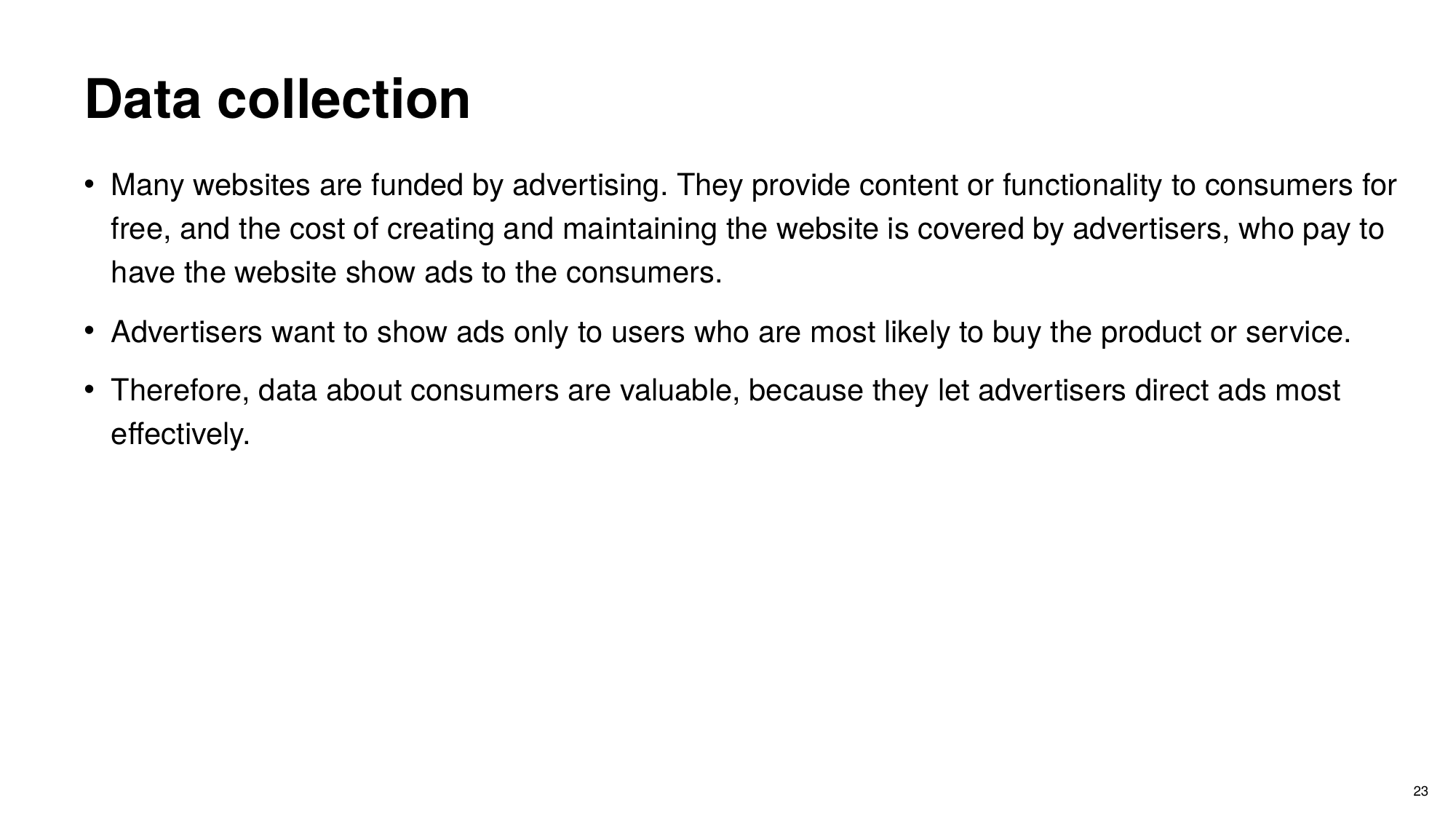

# Data collection

Many websites are funded by advertising. They provide content or functionality to consumers for free, and the cost of creating and maintaining the website is covered by advertisers, who pay to have the website show ads to the consumers.
Advertisers want to show ads only to users who are most likely to buy the product or service.
Therefore, data about consumers are valuable, because they let advertisers direct ads most effectively.
23